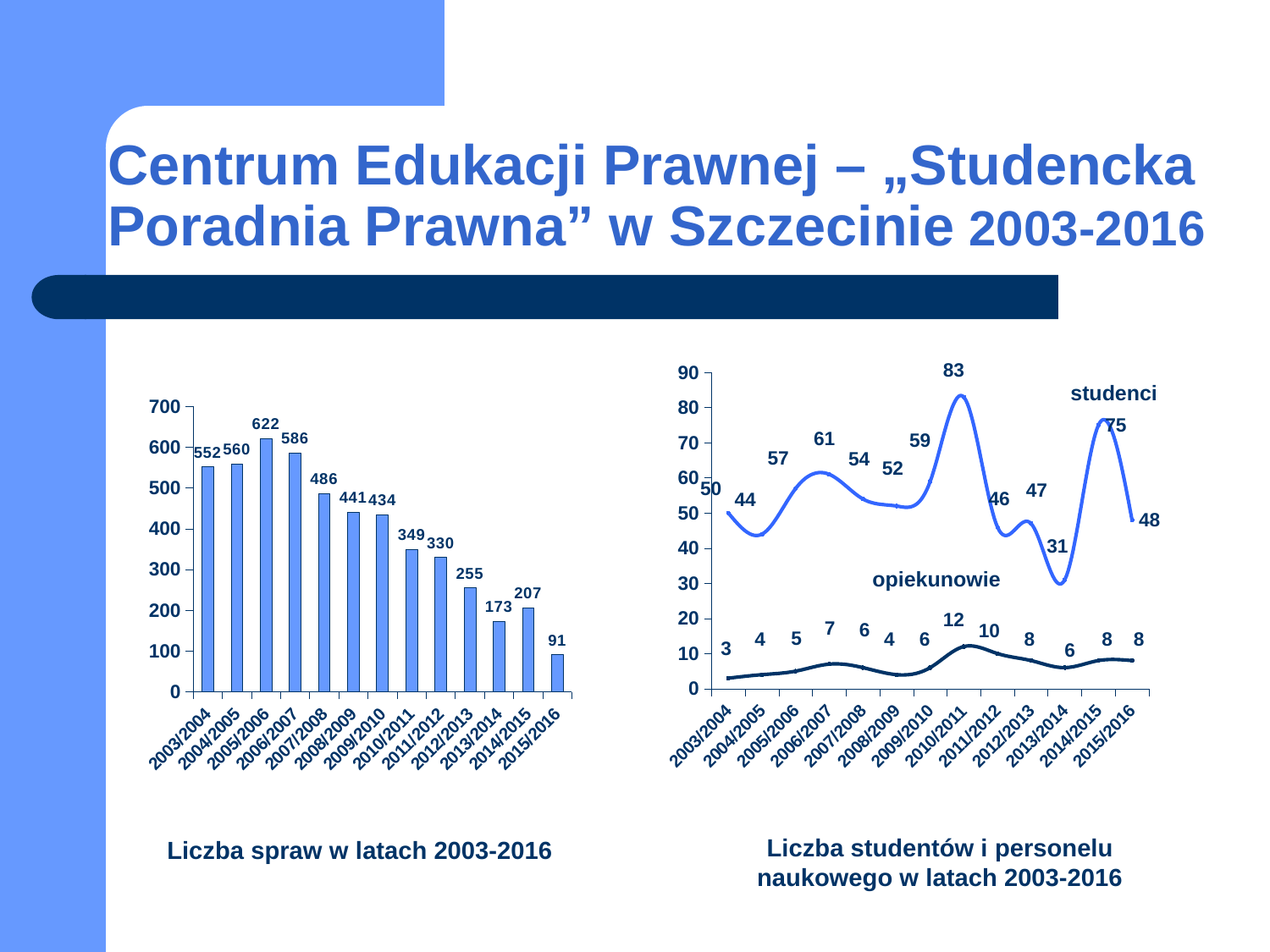

# Centrum Edukacji Prawnej – „Studencka Poradnia Prawna” w Szczecinie 2003-2016

### Chart

| Category | studenci | opiekunowie |
|---|---|---|
| 2003/2004 | 50.0 | 3.0 |
| 2004/2005 | 44.0 | 4.0 |
| 2005/2006 | 57.0 | 5.0 |
| 2006/2007 | 61.0 | 7.0 |
| 2007/2008 | 54.0 | 6.0 |
| 2008/2009 | 52.0 | 4.0 |
| 2009/2010 | 59.0 | 6.0 |
| 2010/2011 | 83.0 | 12.0 |
| 2011/2012 | 46.0 | 10.0 |
| 2012/2013 | 47.0 | 8.0 |
| 2013/2014 | 31.0 | 6.0 |
| 2014/2015 | 75.0 | 8.0 |
| 2015/2016 | 48.0 | 8.0 |

### Chart

| Category | liczba spraw |
|---|---|
| 2003/2004 | 552.0 |
| 2004/2005 | 560.0 |
| 2005/2006 | 622.0 |
| 2006/2007 | 586.0 |
| 2007/2008 | 486.0 |
| 2008/2009 | 441.0 |
| 2009/2010 | 434.0 |
| 2010/2011 | 349.0 |
| 2011/2012 | 330.0 |
| 2012/2013 | 255.0 |
| 2013/2014 | 173.0 |
| 2014/2015 | 207.0 |
| 2015/2016 | 91.0 |
studenci
opiekunowie
Liczba studentów i personelu naukowego w latach 2003-2016
Liczba spraw w latach 2003-2016